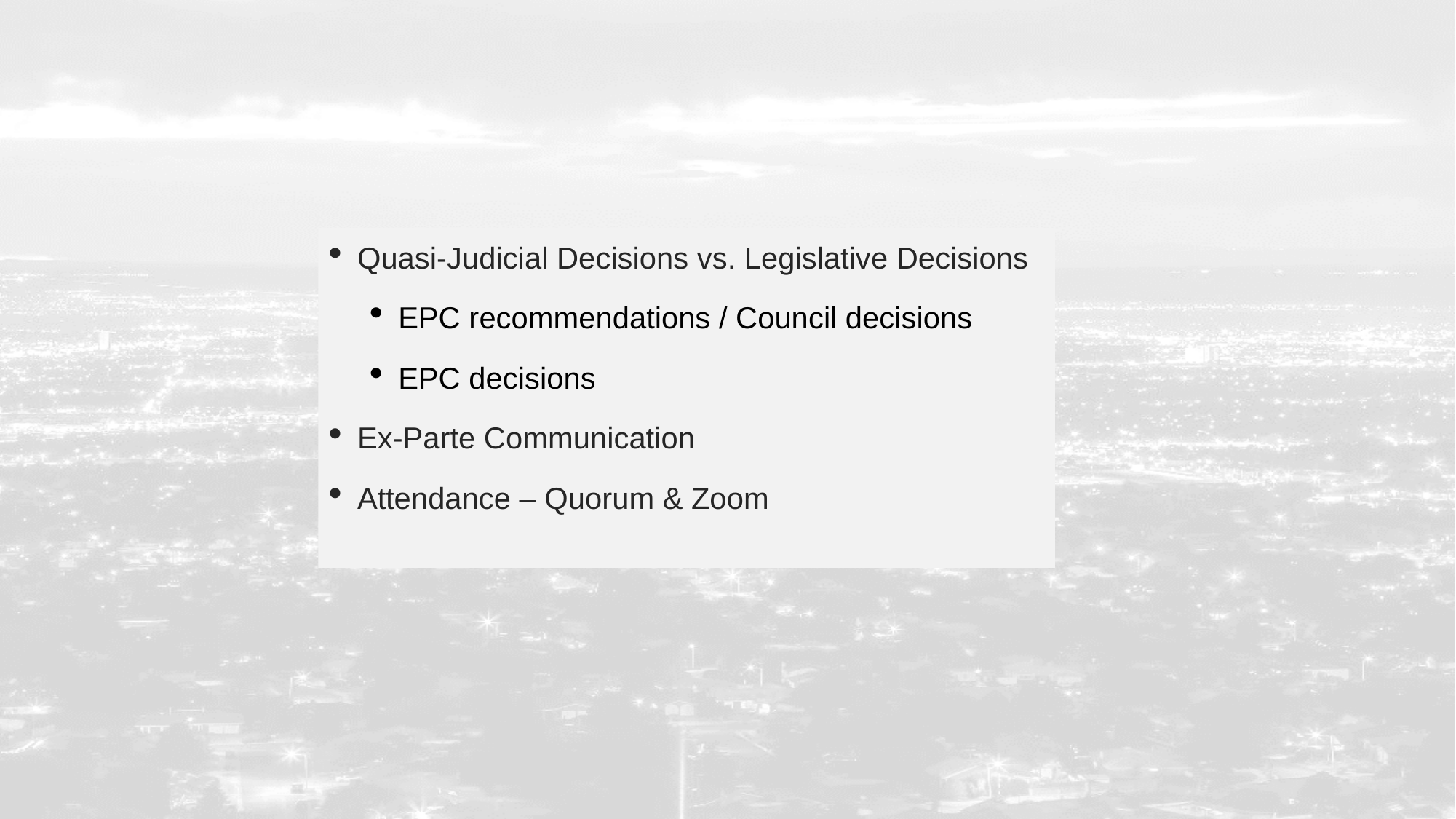

Quasi-Judicial Decisions vs. Legislative Decisions
EPC recommendations / Council decisions
EPC decisions
Ex-Parte Communication
Attendance – Quorum & Zoom